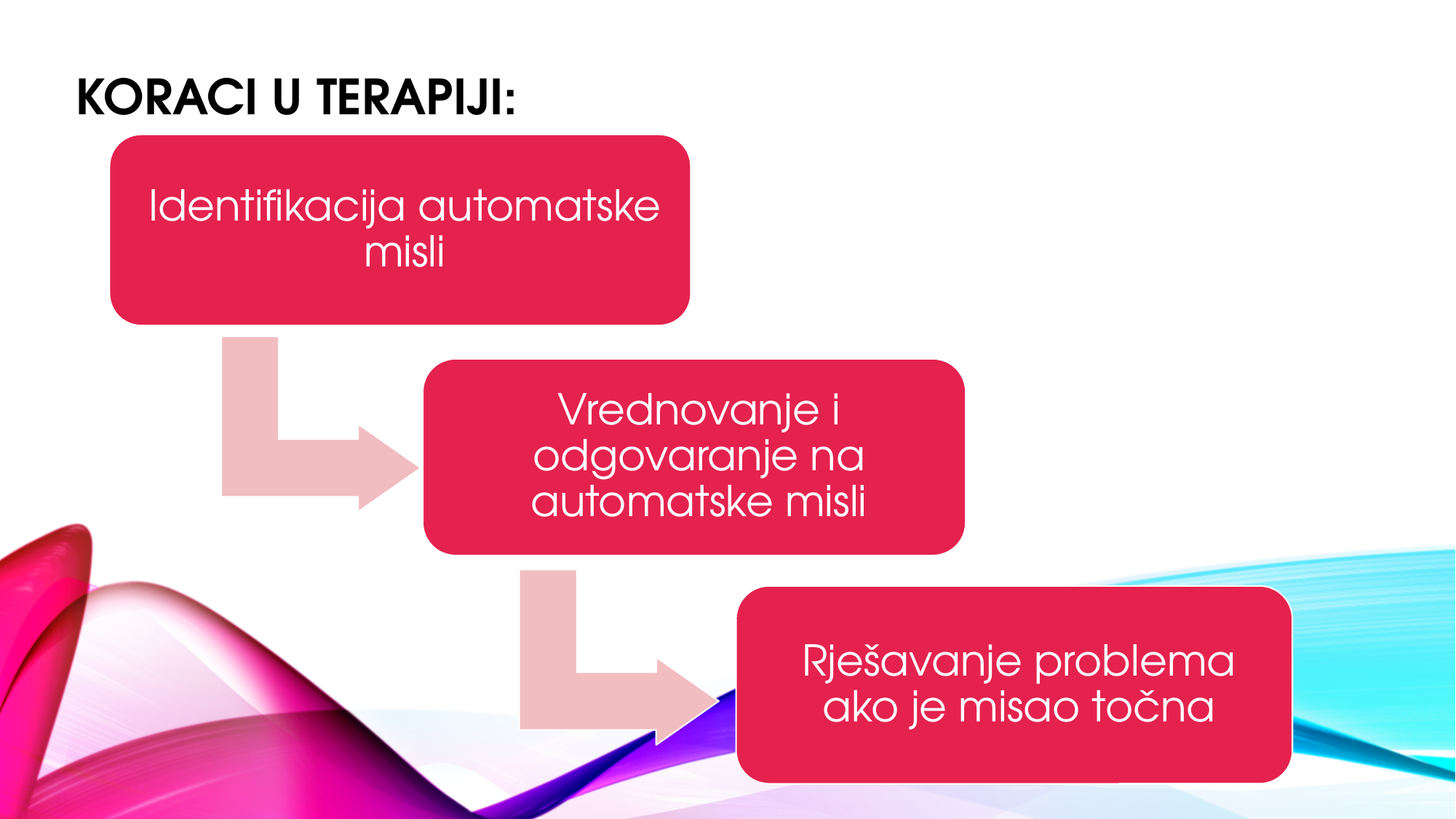

# Koraci u terapiji:
Identifikacija automatske misli
Vrednovanje i odgovaranje na automatske misli
Rješavanje problema ako je misao točna